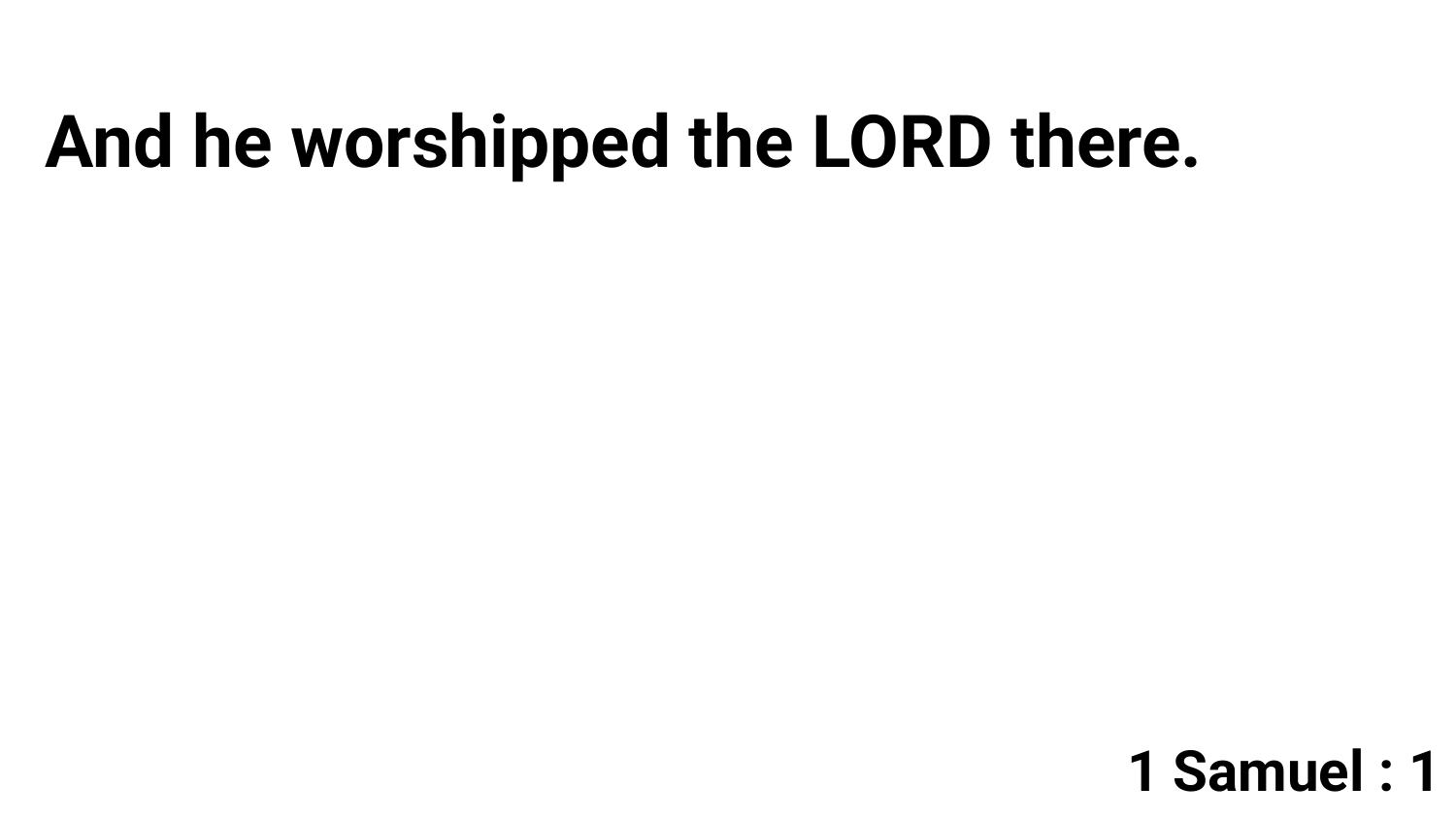

And he worshipped the LORD there.
1 Samuel : 1